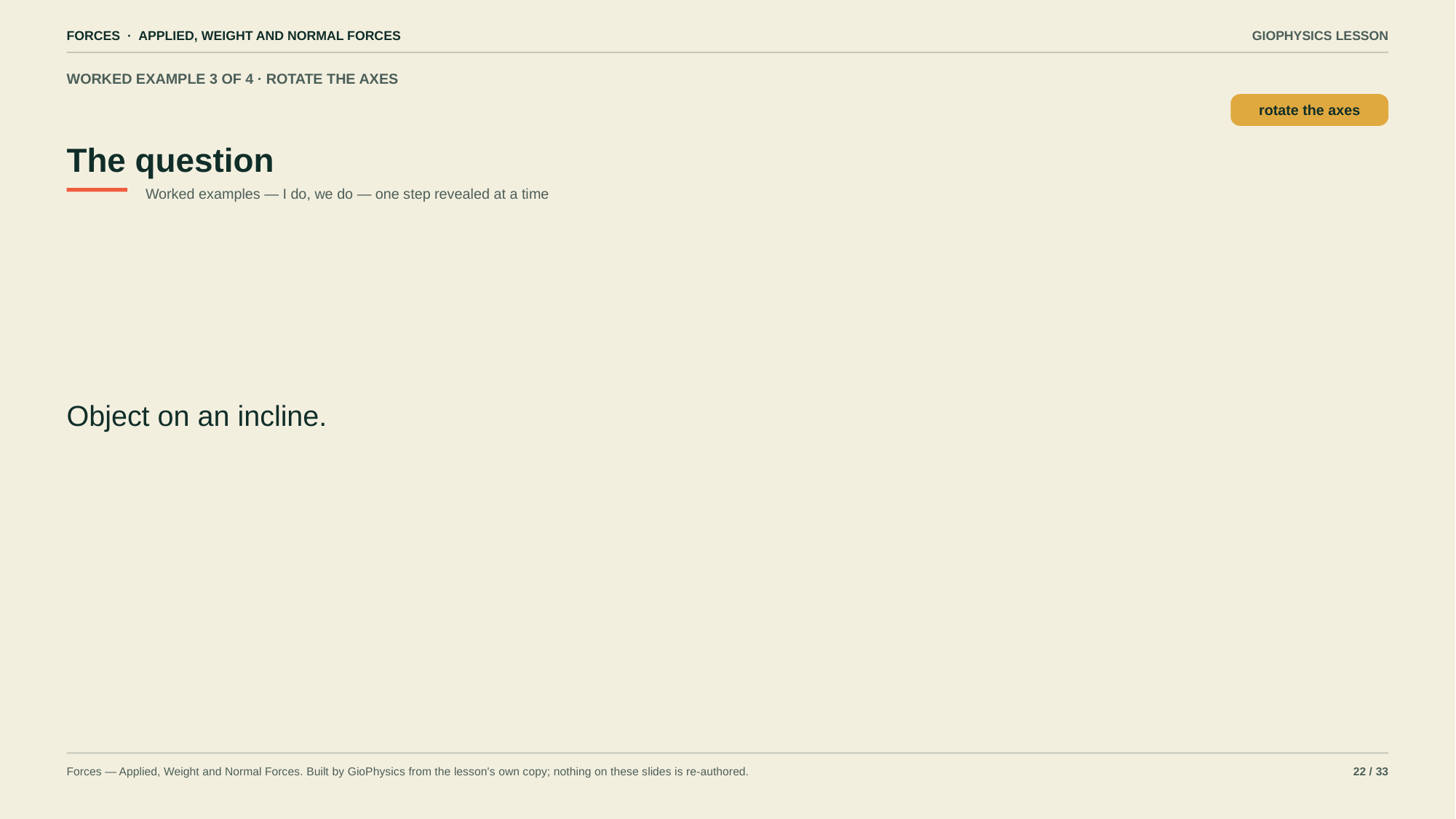

FORCES  ·  APPLIED, WEIGHT AND NORMAL FORCES
GIOPHYSICS LESSON

WORKED EXAMPLE 3 OF 4 · ROTATE THE AXES
The question

rotate the axes
Worked examples — I do, we do — one step revealed at a time

Object on an incline.

Forces — Applied, Weight and Normal Forces. Built by GioPhysics from the lesson's own copy; nothing on these slides is re-authored.
22 / 33